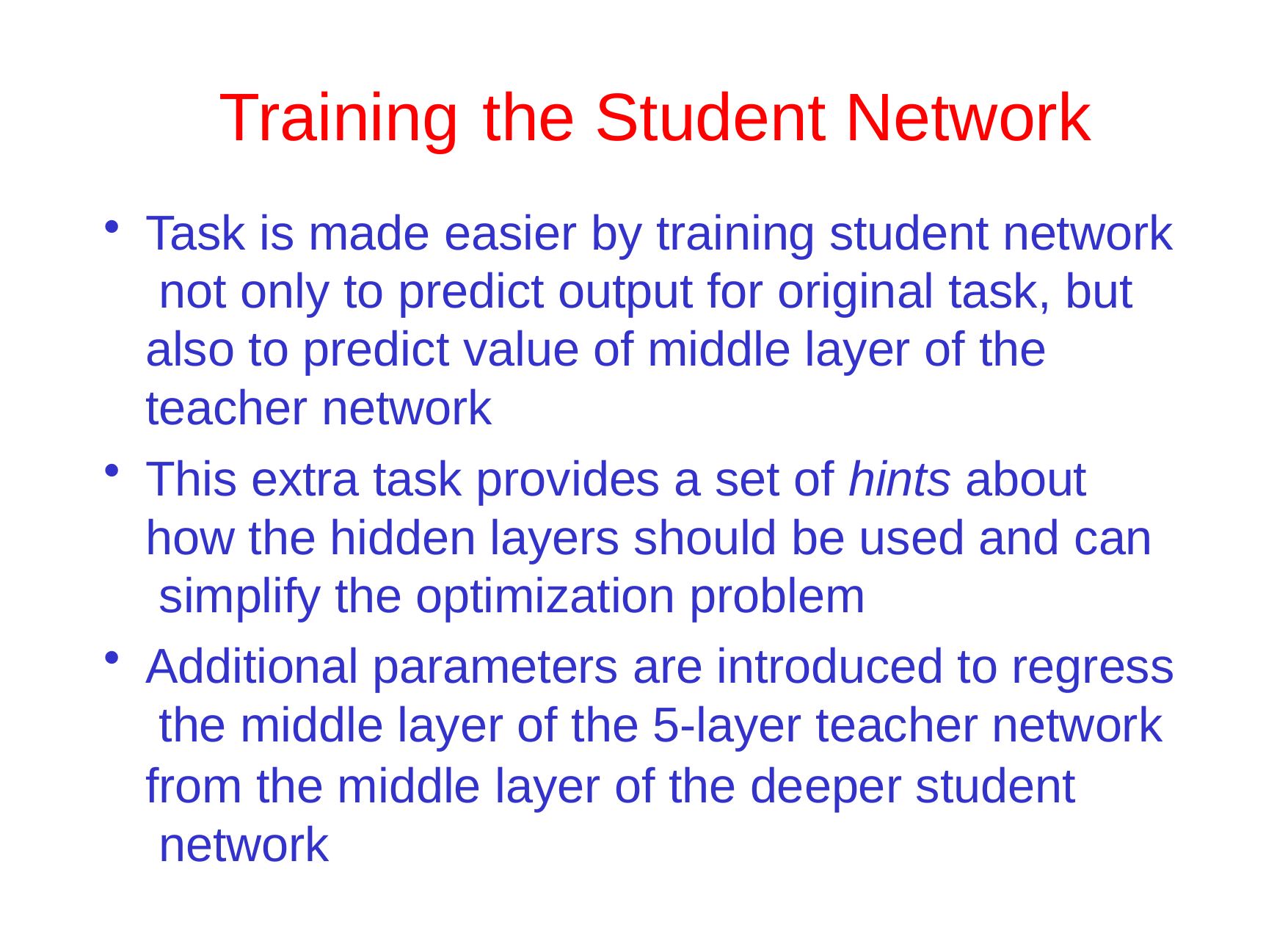

# Training	the	Student Network
Task is made easier by training student network  not only to predict output for original task, but  also to predict value of middle layer of the  teacher network
This extra task provides a set of hints about  how the hidden layers should be used and can  simplify the optimization problem
Additional parameters are introduced to regress  the middle layer of the 5-layer teacher network
from the middle layer of the deeper student  network